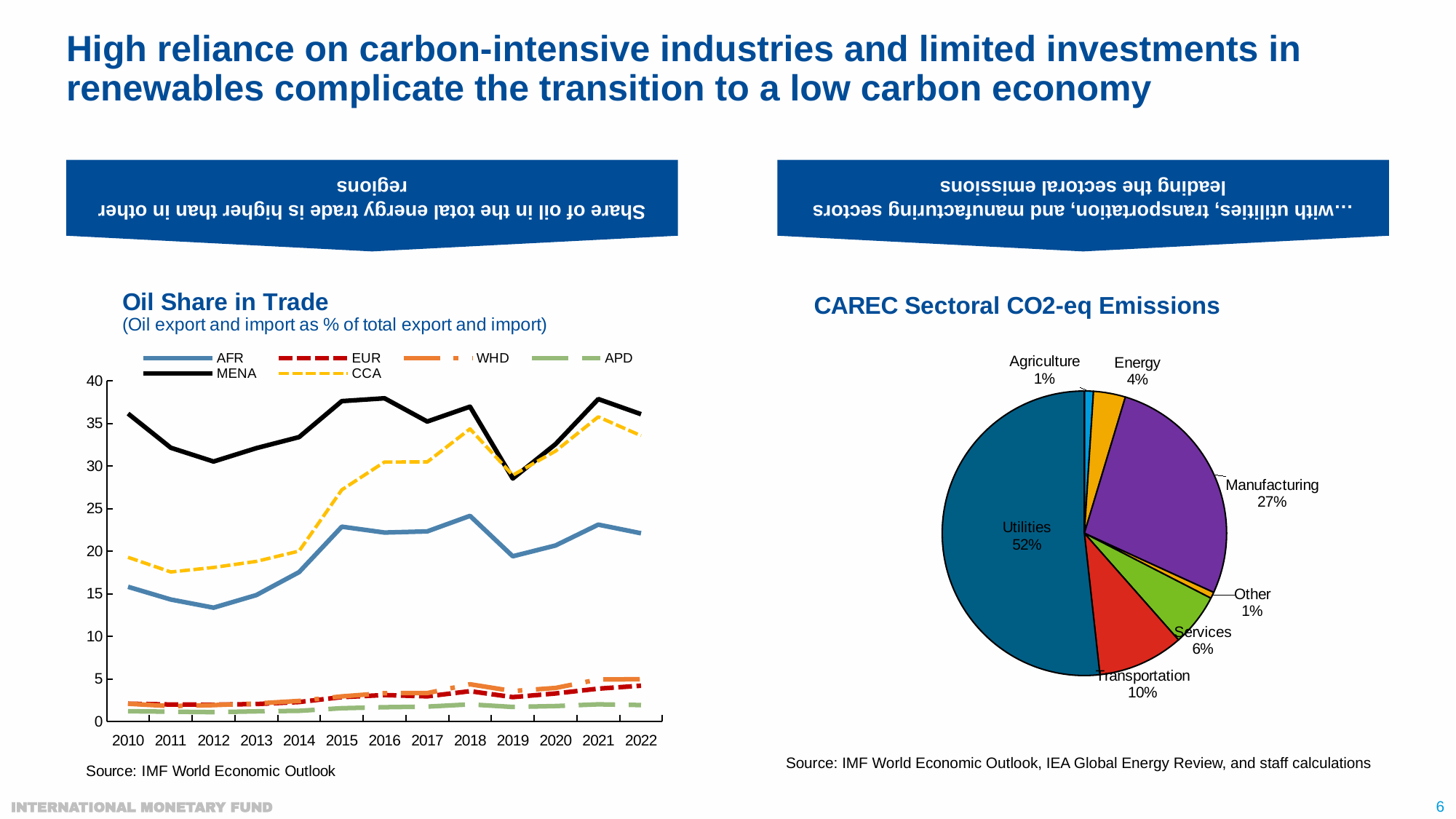

Share of oil in the total energy trade is higher than in other regions
…with utilities, transportation, and manufacturing sectors leading the sectoral emissions
High reliance on carbon-intensive industries and limited investments in renewables complicate the transition to a low carbon economy

### Chart: CAREC Sectoral CO2-eq Emissions

| Category |  |
|---|---|
| Agriculture | 109030.20000000001 |
| Energy | 387030.8 |
| Manufacturing | 2892816.9000000004 |
| Other | 76773.2 |
| Services | 632552.7999999999 |
| Transportation | 1040034.5 |
| Utilities | 5509486.4 |

### Chart

| Category | AFR | EUR | WHD | APD | MENA | CCA |
|---|---|---|---|---|---|---|
| 2010 | 15.822720449345324 | 2.106366217943457 | 2.0989501495794145 | 1.2217532528642296 | 36.14889047879229 | 19.28270489751868 |
| 2011 | 14.32852129819169 | 2.0090761274521154 | 1.8248432909664065 | 1.1671226053511767 | 32.14026787041392 | 17.56176394018839 |
| 2012 | 13.371617579214117 | 1.9903489696630035 | 1.939314325818052 | 1.1142898894314424 | 30.52500260396796 | 18.088929375206988 |
| 2013 | 14.84525673593134 | 2.0680362384648725 | 2.1303703892399763 | 1.209483829527249 | 32.093547648203554 | 18.803411526615704 |
| 2014 | 17.54246598527377 | 2.301095170970217 | 2.4272872196148803 | 1.2709841029005777 | 33.39116330497243 | 20.010435830320876 |
| 2015 | 22.87584891099986 | 2.8800368872151165 | 2.9644383868206248 | 1.574970026722308 | 37.61126911192182 | 27.204866506009857 |
| 2016 | 22.1854756010549 | 3.119918264685889 | 3.344152199061734 | 1.6930299709930097 | 37.94331856076475 | 30.46930442099117 |
| 2017 | 22.32578207837784 | 2.9677720202577156 | 3.349486301006969 | 1.7652274266036636 | 35.216028679360825 | 30.47348439639461 |
| 2018 | 24.14947151239947 | 3.5720889367646036 | 4.388265653015541 | 2.0269130419106713 | 36.961651189683856 | 34.35191216667644 |
| 2019 | 19.400945186685917 | 2.8775808479426055 | 3.590277664817834 | 1.7230230744938915 | 28.530656628784467 | 28.925581231746257 |
| 2020 | 20.666150308305987 | 3.3070510107634483 | 3.9538790025571915 | 1.8270602831556177 | 32.56462177473159 | 31.746779679994 |
| 2021 | 23.12166646023013 | 3.8703255317928607 | 4.9492394989412185 | 2.0321591668010166 | 37.85336428721554 | 35.763658332933936 |
| 2022 | 22.100102863638423 | 4.2127349583409375 | 4.977019549333764 | 1.9431460343161189 | 36.078035725556425 | 33.556625983763524 |
Source: IMF World Economic Outlook, IEA Global Energy Review, and staff calculations